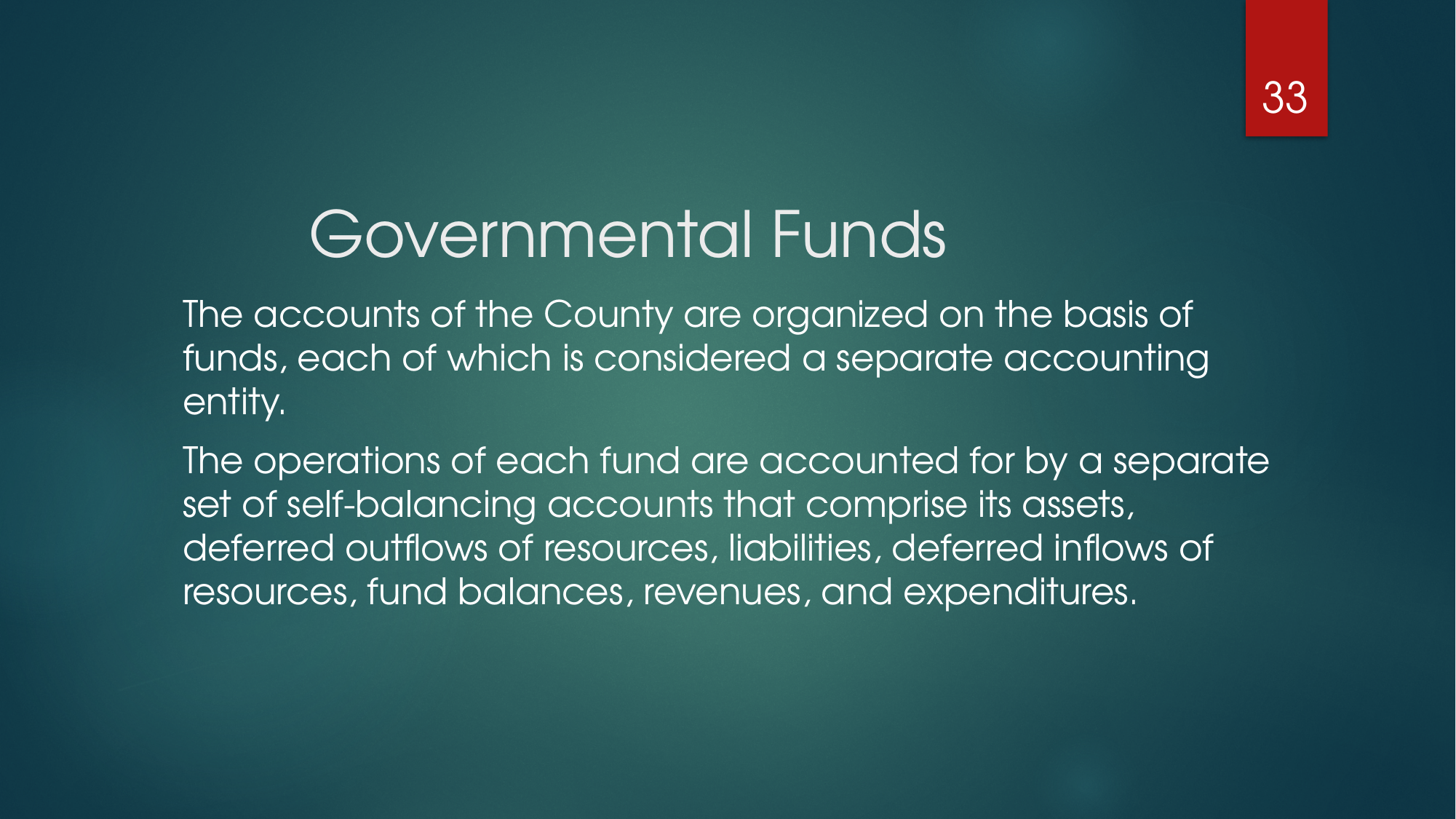

33
# Governmental Funds
The accounts of the County are organized on the basis of funds, each of which is considered a separate accounting entity.
The operations of each fund are accounted for by a separate set of self-balancing accounts that comprise its assets, deferred outflows of resources, liabilities, deferred inflows of resources, fund balances, revenues, and expenditures.